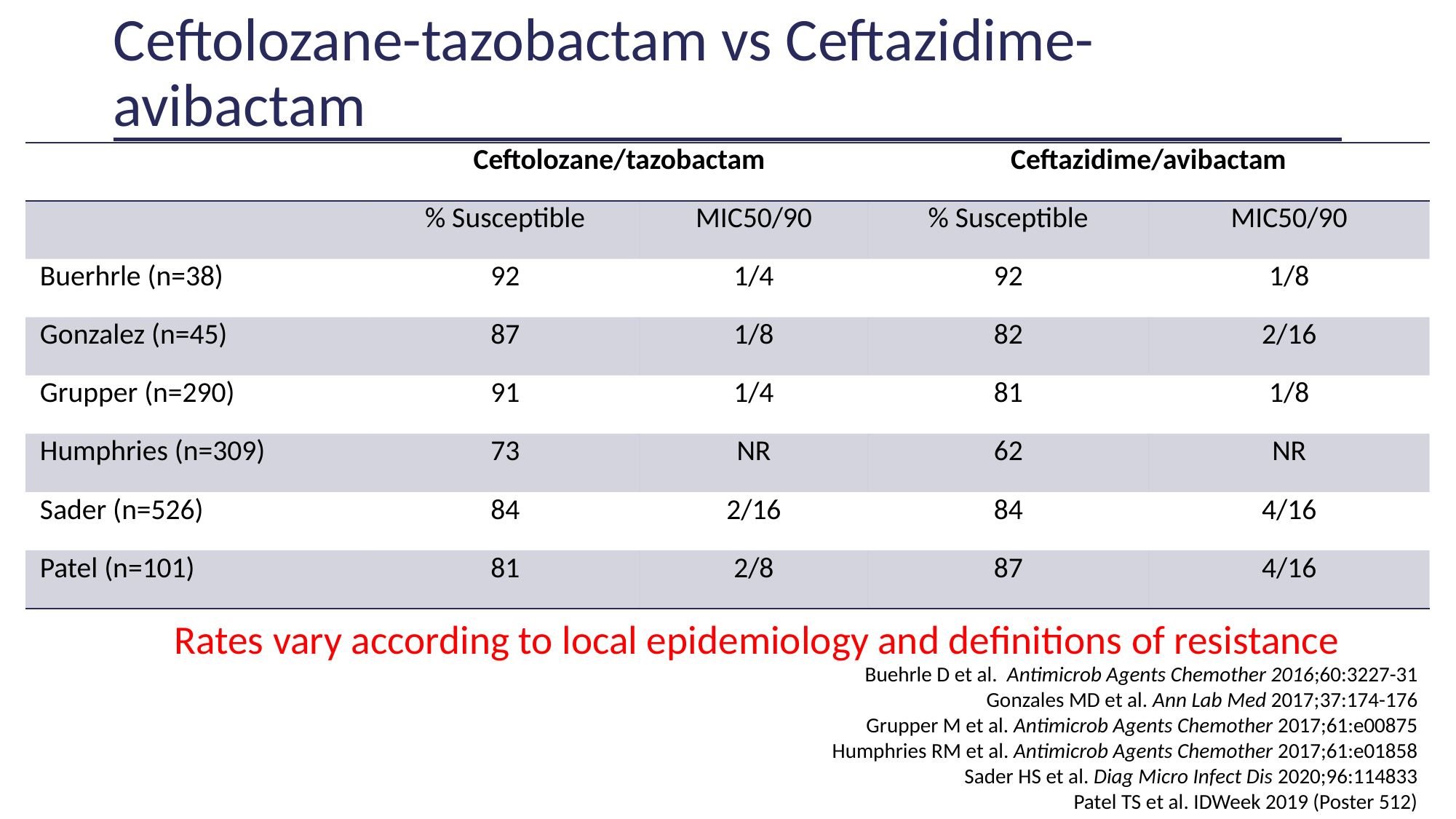

# Ceftolozane-tazobactam vs Ceftazidime-avibactam
|  | Ceftolozane/tazobactam |  | Ceftazidime/avibactam |  |
| --- | --- | --- | --- | --- |
|  | % Susceptible | MIC50/90 | % Susceptible | MIC50/90 |
| Buerhrle (n=38) | 92 | 1/4 | 92 | 1/8 |
| Gonzalez (n=45) | 87 | 1/8 | 82 | 2/16 |
| Grupper (n=290) | 91 | 1/4 | 81 | 1/8 |
| Humphries (n=309) | 73 | NR | 62 | NR |
| Sader (n=526) | 84 | 2/16 | 84 | 4/16 |
| Patel (n=101) | 81 | 2/8 | 87 | 4/16 |
Rates vary according to local epidemiology and definitions of resistance
Buehrle D et al.  Antimicrob Agents Chemother 2016;60:3227-31
Gonzales MD et al. Ann Lab Med 2017;37:174-176
Grupper M et al. Antimicrob Agents Chemother 2017;61:e00875
Humphries RM et al. Antimicrob Agents Chemother 2017;61:e01858
Sader HS et al. Diag Micro Infect Dis 2020;96:114833
Patel TS et al. IDWeek 2019 (Poster 512)